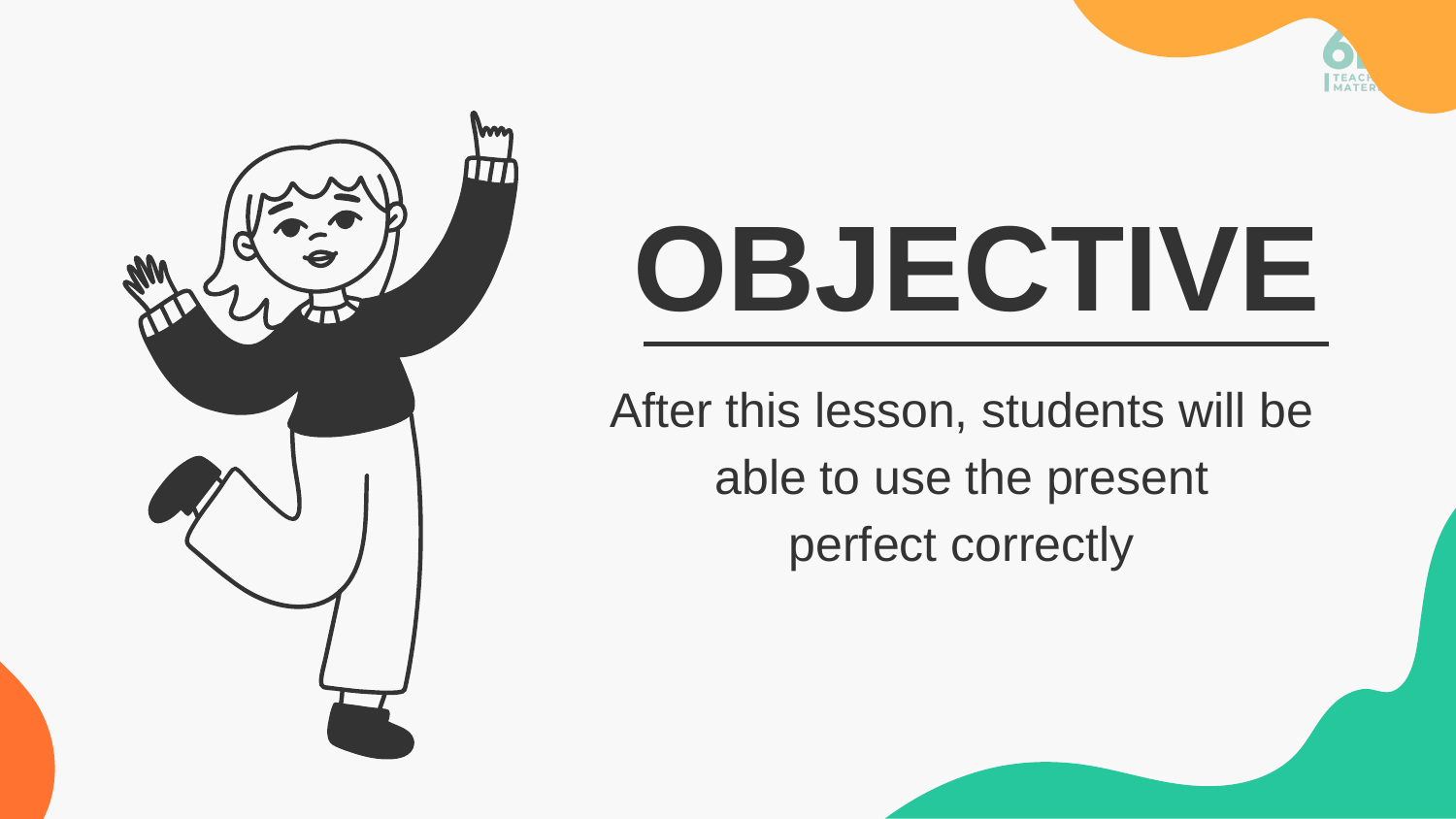

# OBJECTIVE
After this lesson, students will be able to use the present
perfect correctly